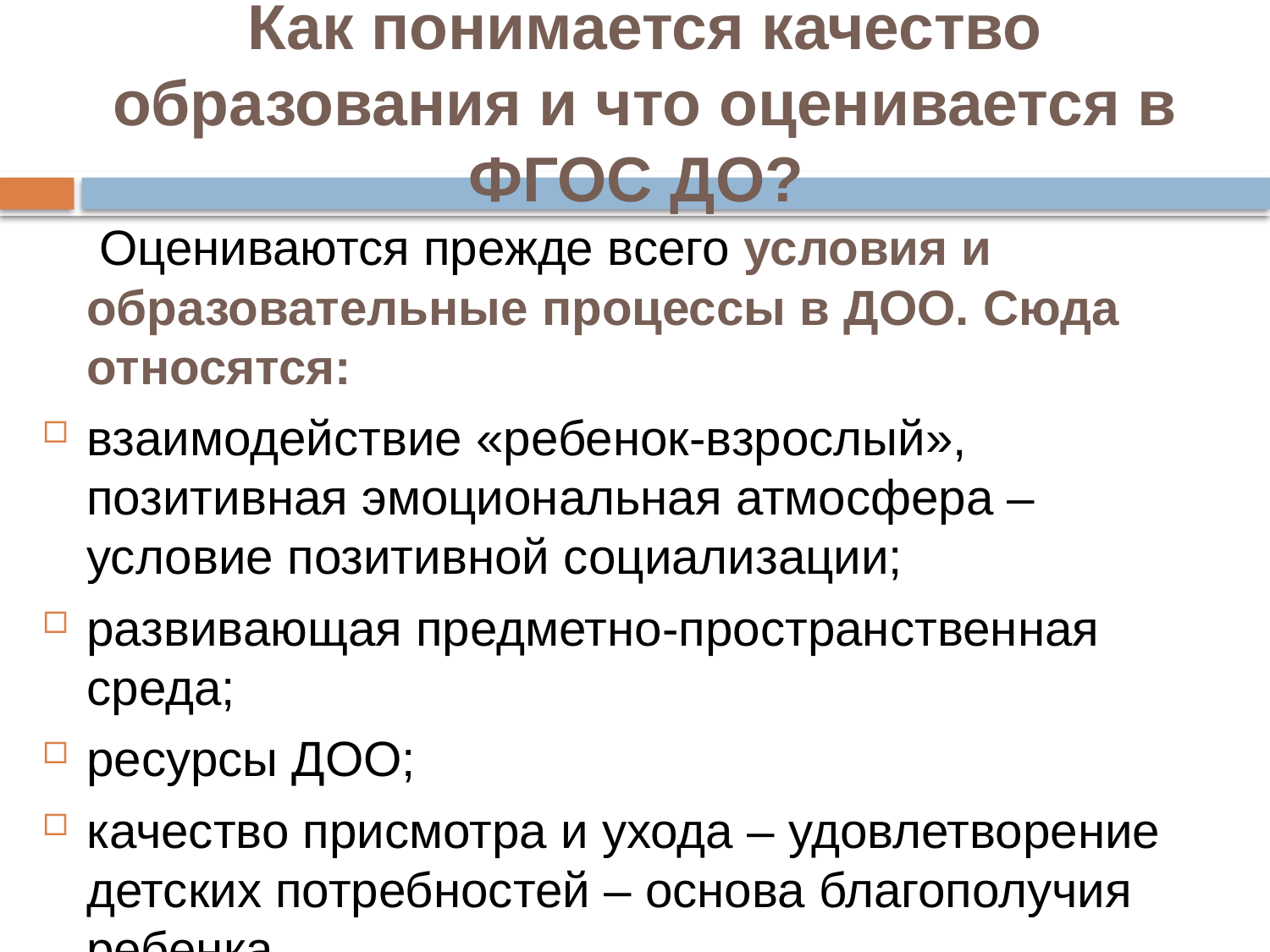

# Как понимается качество образования и что оценивается в ФГОС ДО?
    Оцениваются прежде всего условия и образовательные процессы в ДОО. Сюда относятся:
взаимодействие «ребенок-взрослый», позитивная эмоциональная атмосфера ‒ условие позитивной социализации;
развивающая предметно-пространственная среда;
ресурсы ДОО;
качество присмотра и ухода ‒ удовлетворение детских потребностей ‒ основа благополучия ребенка
и др.